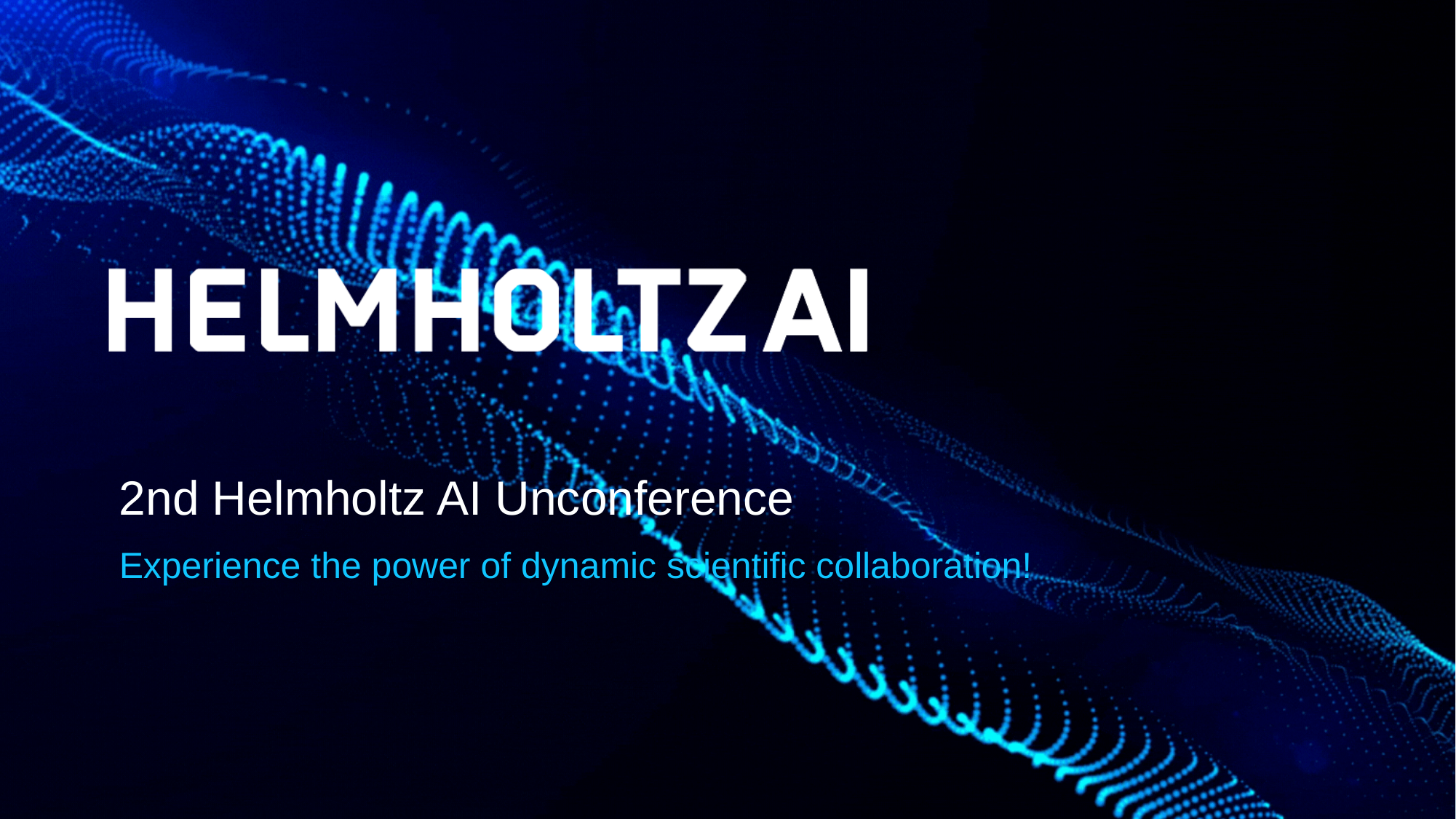

# 2nd Helmholtz AI Unconference
Experience the power of dynamic scientific collaboration!